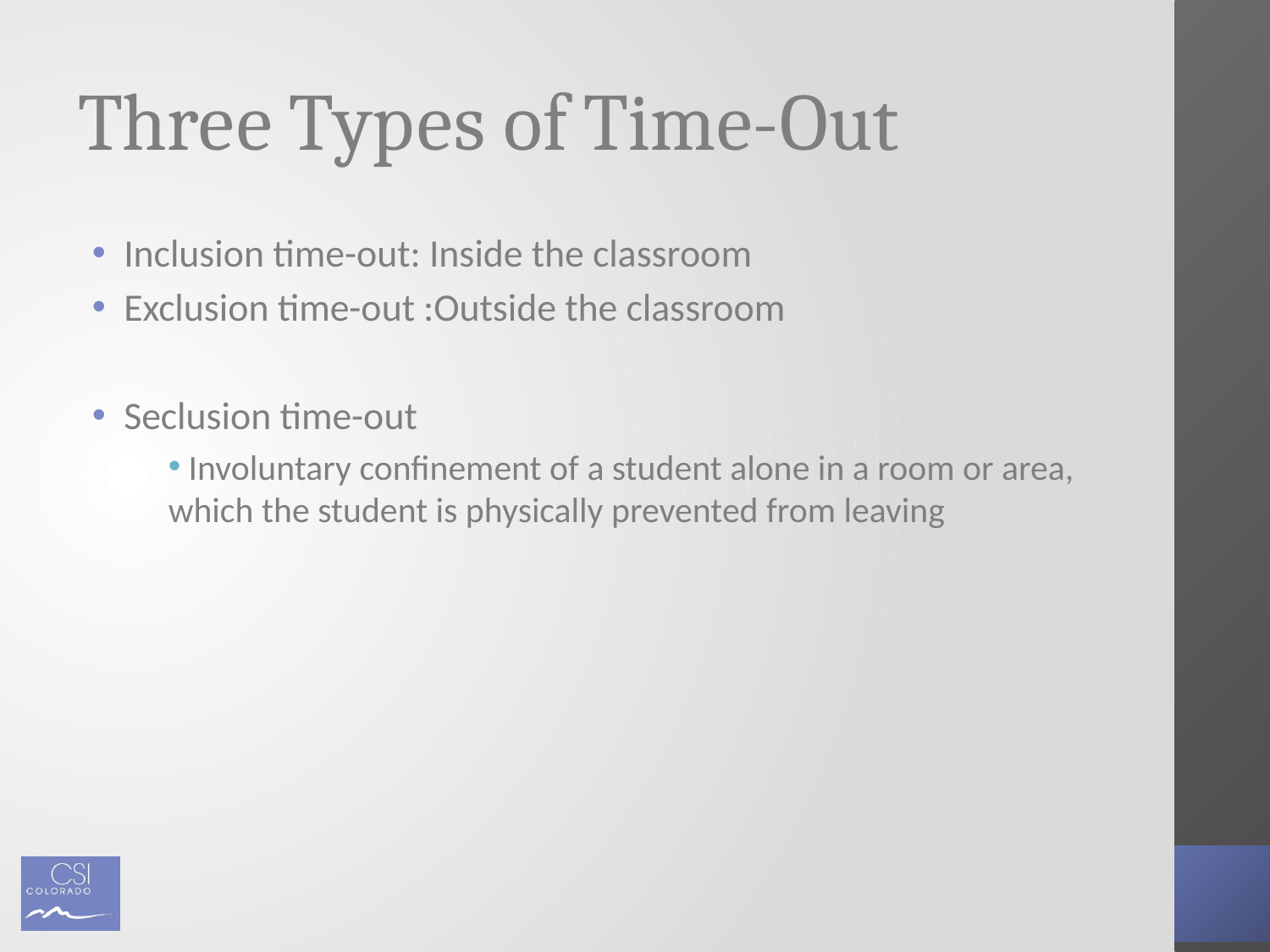

# Three Types of Time-Out
Inclusion time-out: Inside the classroom
Exclusion time-out :Outside the classroom

Seclusion time-out
 Involuntary confinement of a student alone in a room or area, which the student is physically prevented from leaving